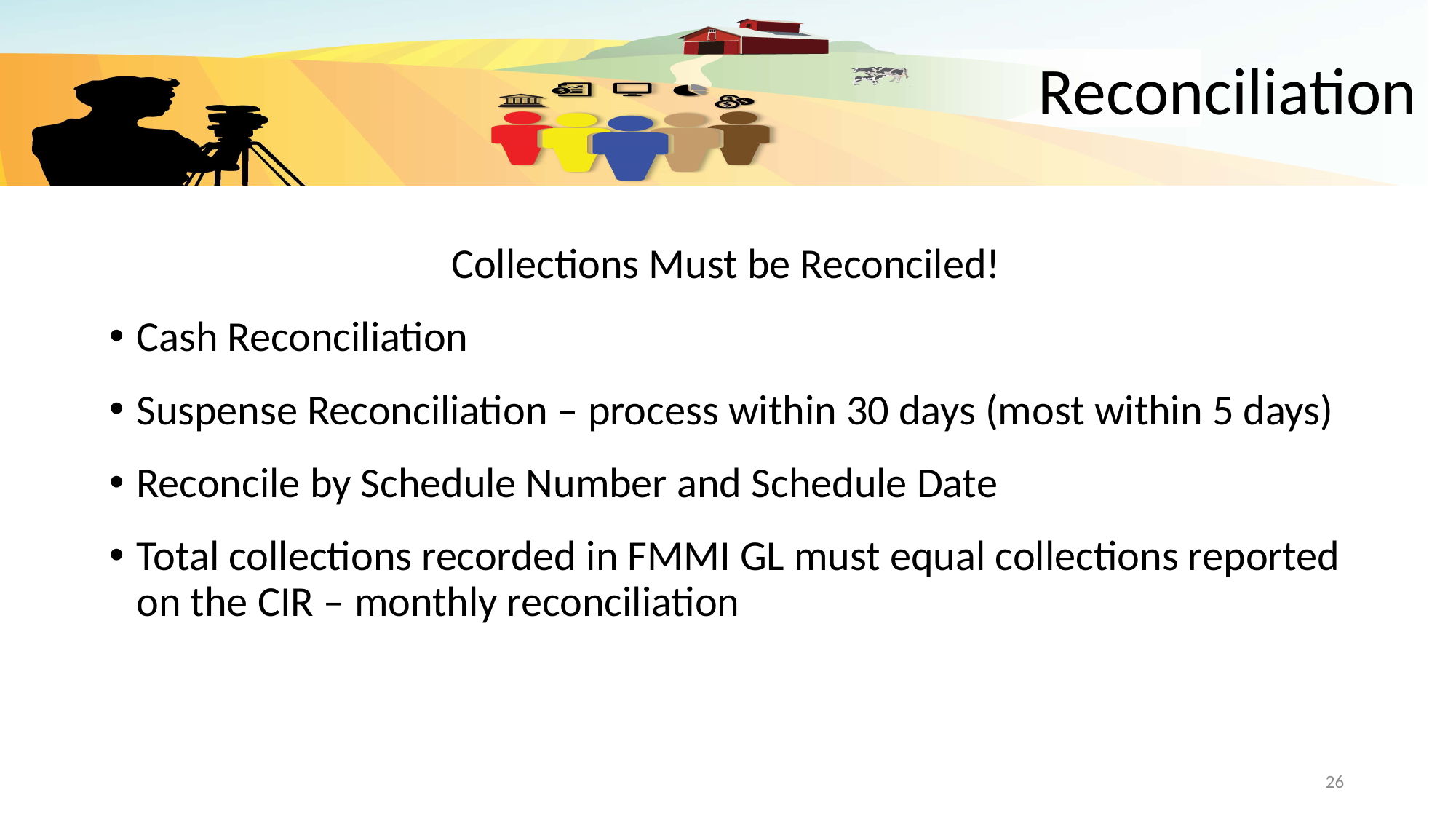

# Reconciliation
Collections Must be Reconciled!
Cash Reconciliation
Suspense Reconciliation – process within 30 days (most within 5 days)
Reconcile by Schedule Number and Schedule Date
Total collections recorded in FMMI GL must equal collections reported on the CIR – monthly reconciliation

26